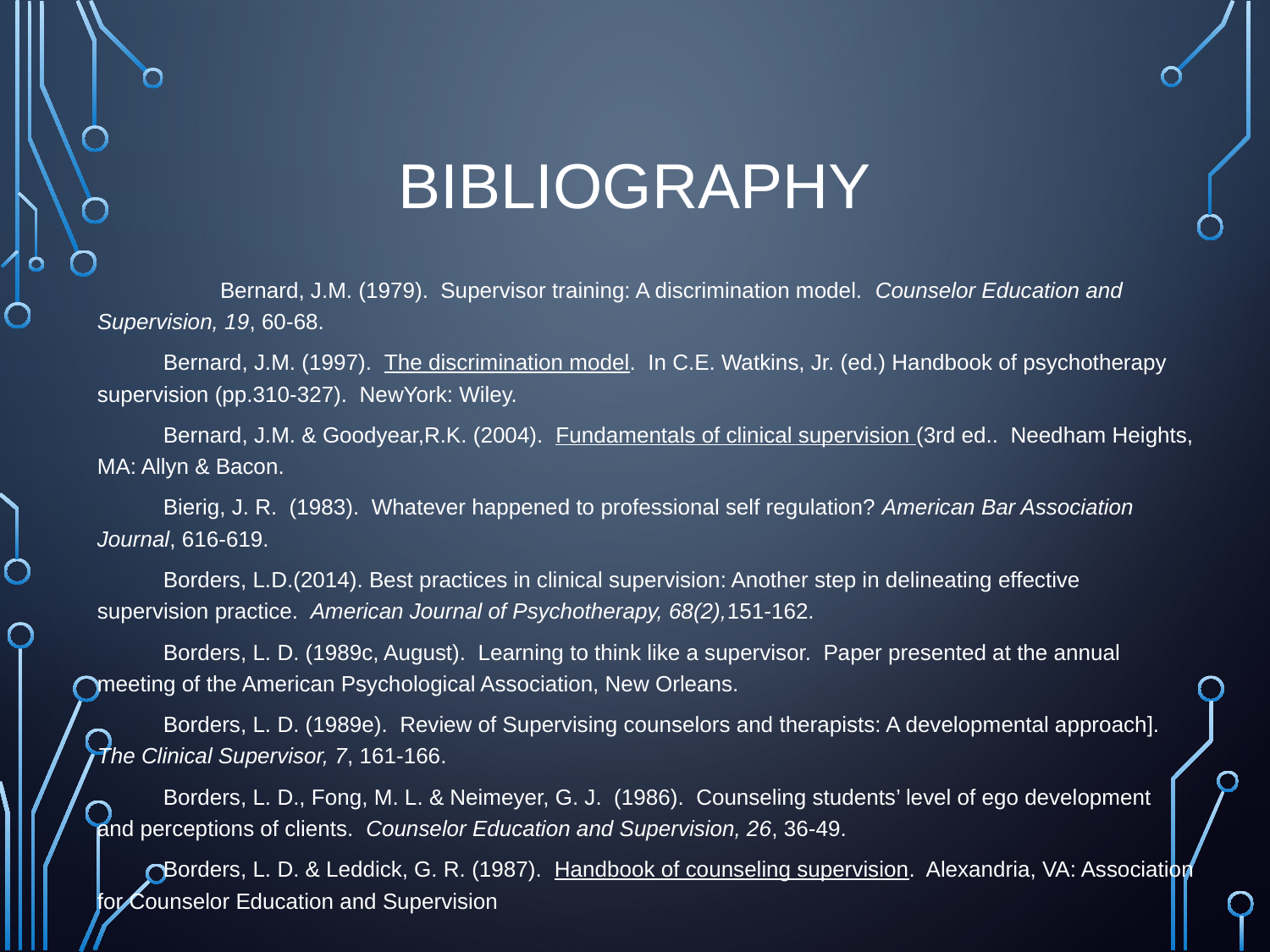

# Bibliography
                    Bernard, J.M. (1979).  Supervisor training: A discrimination model.  Counselor Education and Supervision, 19, 60-68.
	Bernard, J.M. (1997).  The discrimination model.  In C.E. Watkins, Jr. (ed.) Handbook of psychotherapy supervision (pp.310-327).  NewYork: Wiley.
	Bernard, J.M. & Goodyear,R.K. (2004).  Fundamentals of clinical supervision (3rd ed..  Needham Heights, MA: Allyn & Bacon.
	Bierig, J. R.  (1983).  Whatever happened to professional self regulation? American Bar Association Journal, 616-619.
	Borders, L.D.(2014). Best practices in clinical supervision: Another step in delineating effective supervision practice.  American Journal of Psychotherapy, 68(2),151-162.
	Borders, L. D. (1989c, August).  Learning to think like a supervisor.  Paper presented at the annual meeting of the American Psychological Association, New Orleans.
	Borders, L. D. (1989e).  Review of Supervising counselors and therapists: A developmental approach].  The Clinical Supervisor, 7, 161-166.
	Borders, L. D., Fong, M. L. & Neimeyer, G. J.  (1986).  Counseling students’ level of ego development and perceptions of clients.  Counselor Education and Supervision, 26, 36-49.
	Borders, L. D. & Leddick, G. R. (1987).  Handbook of counseling supervision.  Alexandria, VA: Association for Counselor Education and Supervision